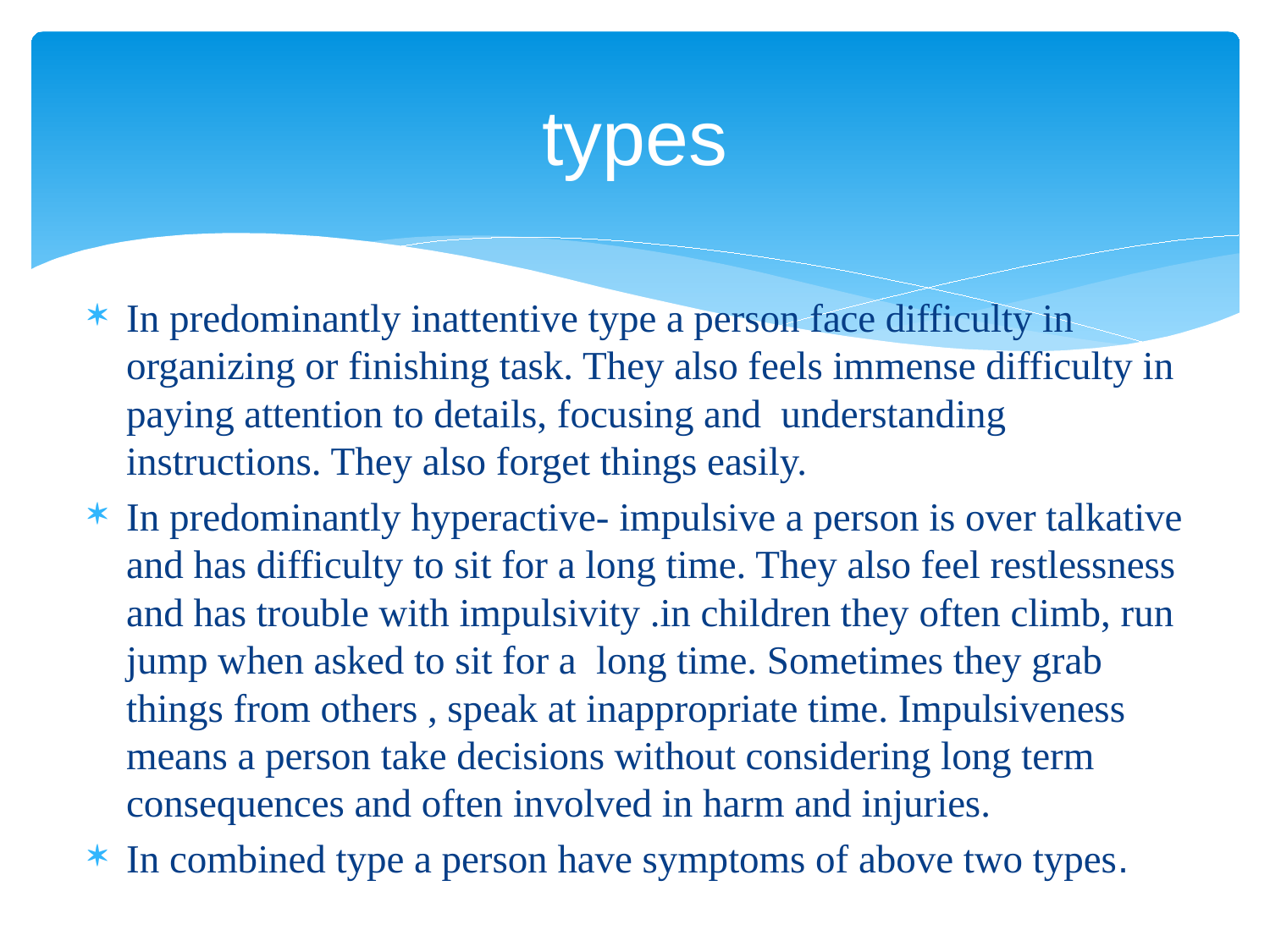

# types
In predominantly inattentive type a person face difficulty in organizing or finishing task. They also feels immense difficulty in paying attention to details, focusing and  understanding instructions. They also forget things easily.
In predominantly hyperactive- impulsive a person is over talkative and has difficulty to sit for a long time. They also feel restlessness and has trouble with impulsivity .in children they often climb, run jump when asked to sit for a  long time. Sometimes they grab things from others , speak at inappropriate time. Impulsiveness means a person take decisions without considering long term consequences and often involved in harm and injuries.
In combined type a person have symptoms of above two types.